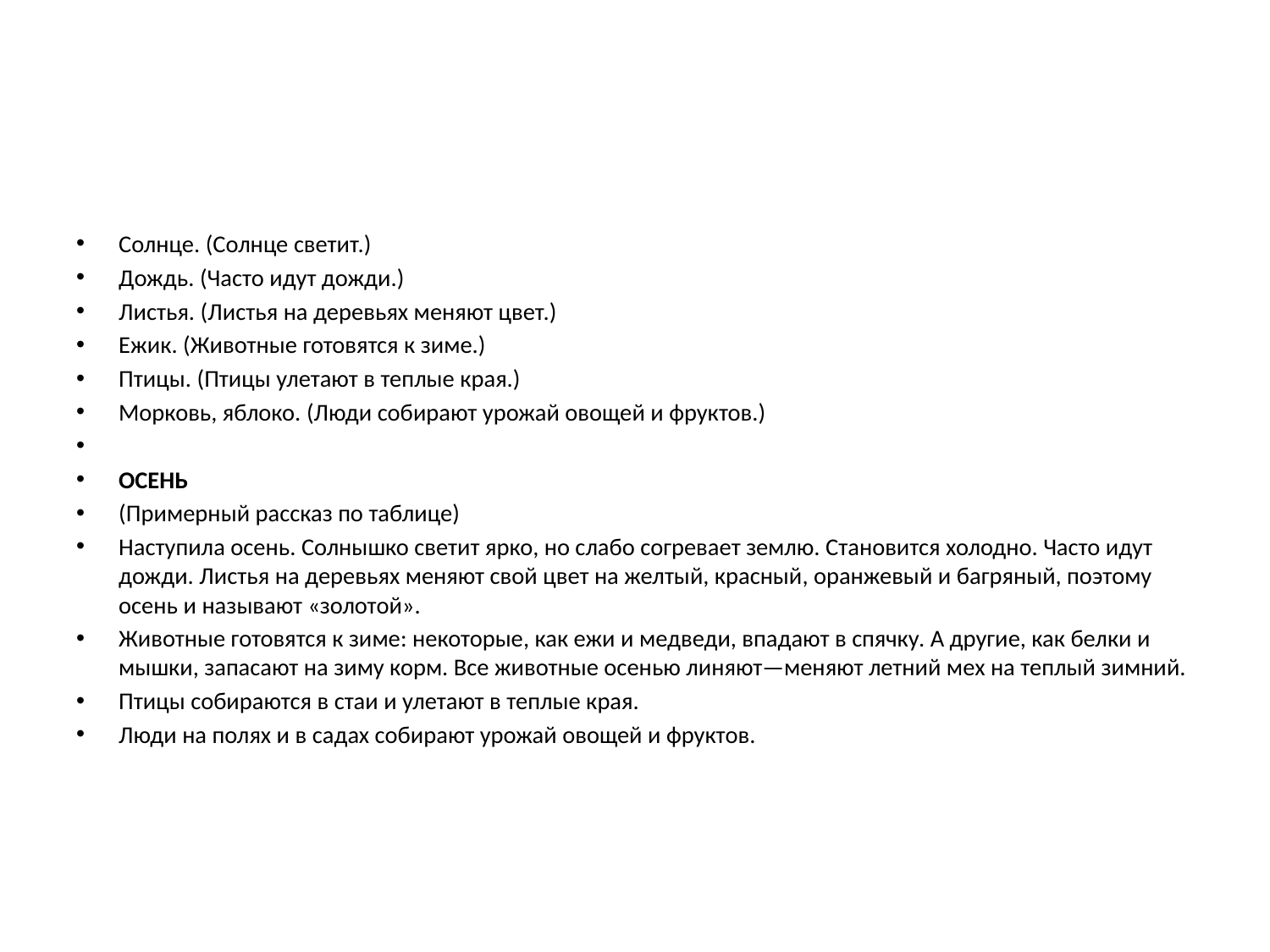

#
Солнце. (Солнце светит.)
Дождь. (Часто идут дожди.)
Листья. (Листья на деревьях меняют цвет.)
Ежик. (Животные готовятся к зиме.)
Птицы. (Птицы улетают в теплые края.)
Морковь, яблоко. (Люди собирают урожай овощей и фруктов.)

ОСЕНЬ
(Примерный рассказ по таблице)
Наступила осень. Солнышко светит ярко, но слабо согревает землю. Становится холодно. Часто идут дожди. Листья на деревьях меняют свой цвет на желтый, красный, оранжевый и багряный, поэтому осень и называют «золотой».
Животные готовятся к зиме: некоторые, как ежи и медведи, впадают в спячку. А другие, как белки и мышки, запасают на зиму корм. Все животные осенью линяют—меняют летний мех на теплый зимний.
Птицы собираются в стаи и улетают в теплые края.
Люди на полях и в садах собирают урожай овощей и фруктов.